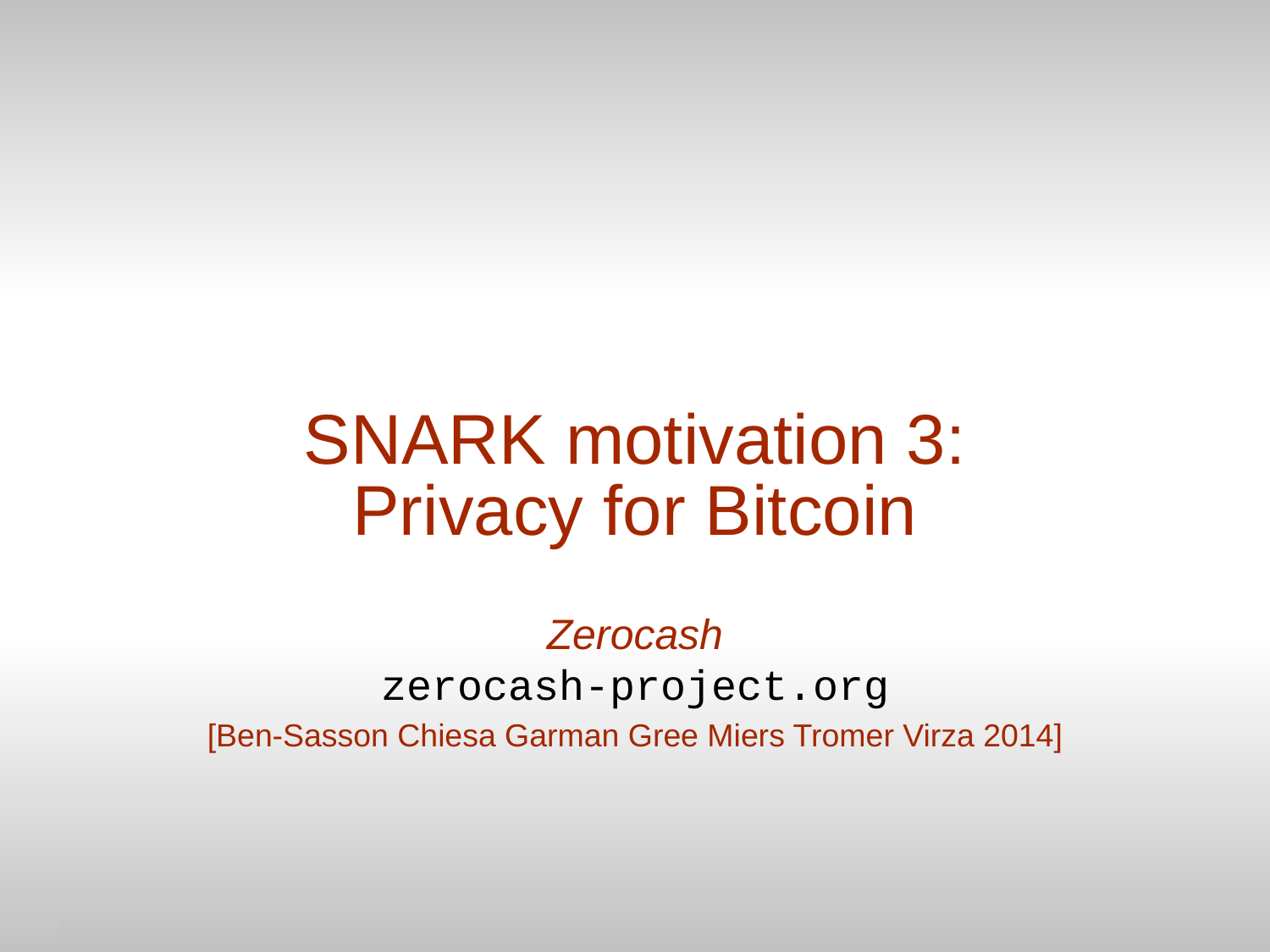

# SNARK motivation 3: Privacy for Bitcoin
Zerocash
zerocash-project.org
[Ben-Sasson Chiesa Garman Gree Miers Tromer Virza 2014]